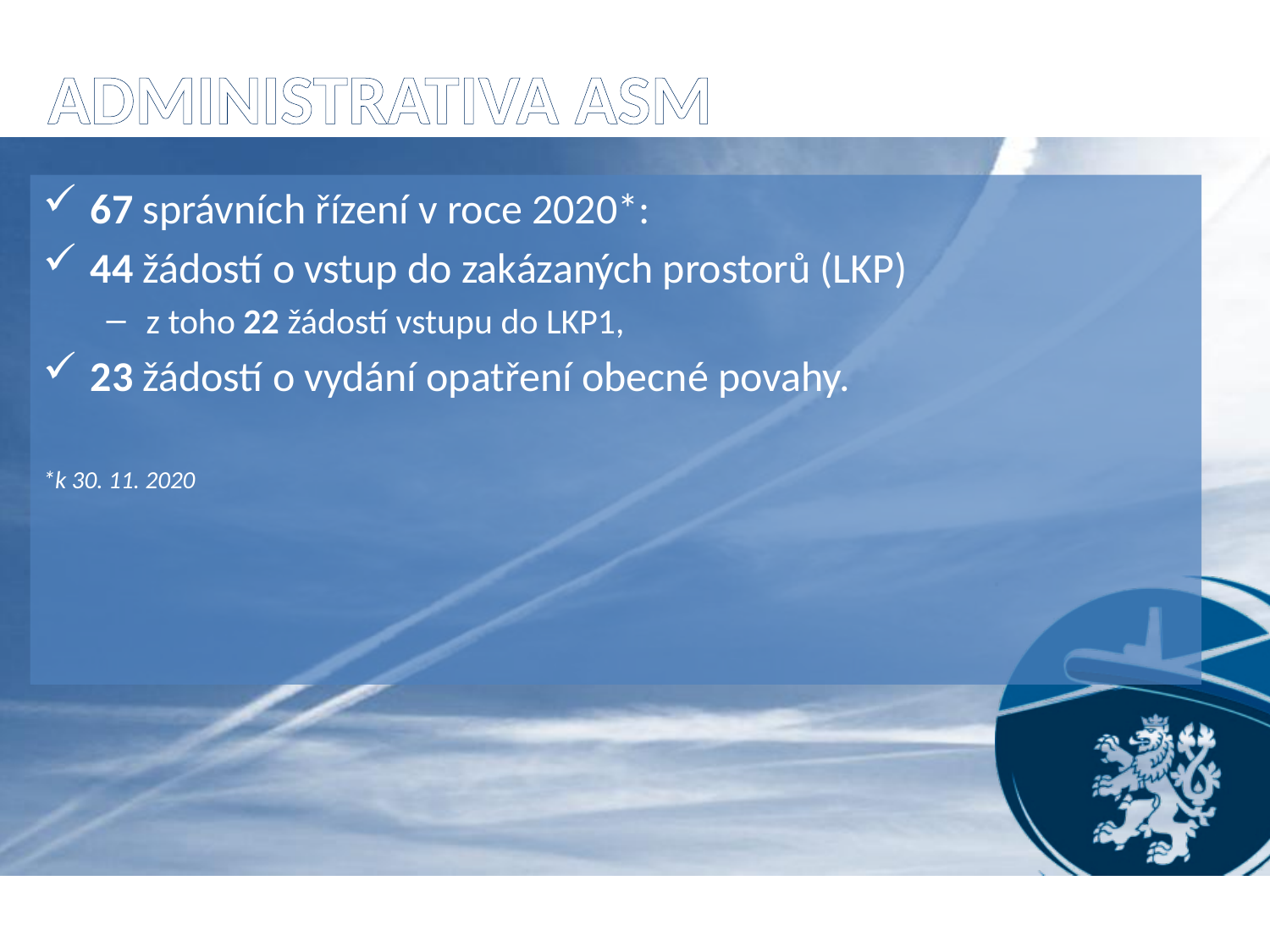

# Administrativa ASM
67 správních řízení v roce 2020*:
44 žádostí o vstup do zakázaných prostorů (LKP)
z toho 22 žádostí vstupu do LKP1,
23 žádostí o vydání opatření obecné povahy.

*k 30. 11. 2020
21